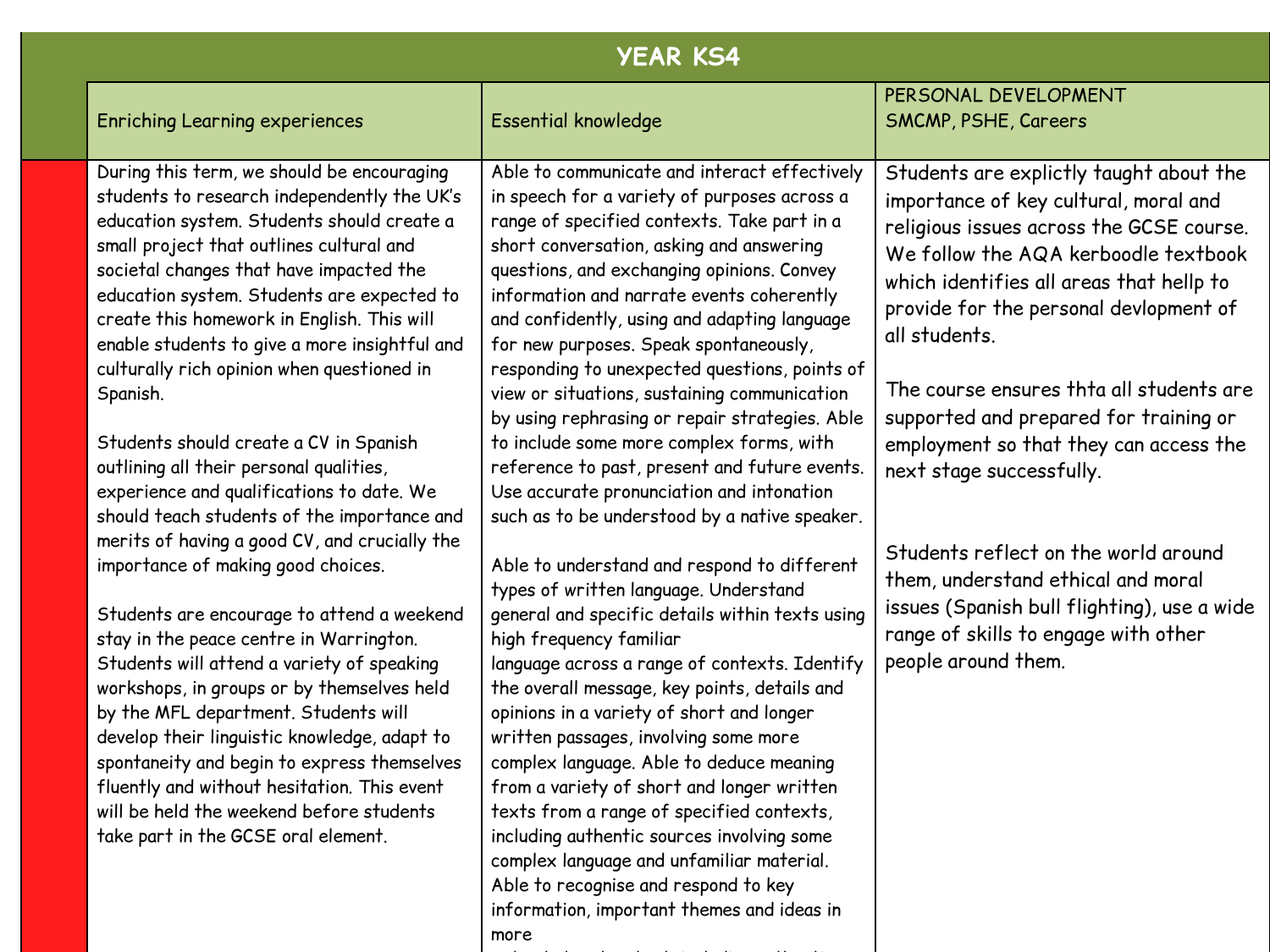

|  | YEAR KS4 |  |  |
| --- | --- | --- | --- |
|  | Enriching Learning experiences | Essential knowledge | PERSONAL DEVELOPMENT SMCMP, PSHE, Careers |
|  | During this term, we should be encouraging students to research independently the UK’s education system. Students should create a small project that outlines cultural and societal changes that have impacted the education system. Students are expected to create this homework in English. This will enable students to give a more insightful and culturally rich opinion when questioned in Spanish. Students should create a CV in Spanish outlining all their personal qualities, experience and qualifications to date. We should teach students of the importance and merits of having a good CV, and crucially the importance of making good choices. Students are encourage to attend a weekend stay in the peace centre in Warrington. Students will attend a variety of speaking workshops, in groups or by themselves held by the MFL department. Students will develop their linguistic knowledge, adapt to spontaneity and begin to express themselves fluently and without hesitation. This event will be held the weekend before students take part in the GCSE oral element. | Able to communicate and interact effectively in speech for a variety of purposes across a range of specified contexts. Take part in a short conversation, asking and answering questions, and exchanging opinions. Convey information and narrate events coherently and confidently, using and adapting language for new purposes. Speak spontaneously, responding to unexpected questions, points of view or situations, sustaining communication by using rephrasing or repair strategies. Able to include some more complex forms, with reference to past, present and future events. Use accurate pronunciation and intonation such as to be understood by a native speaker. Able to understand and respond to different types of written language. Understand general and specific details within texts using high frequency familiar language across a range of contexts. Identify the overall message, key points, details and opinions in a variety of short and longer written passages, involving some more complex language. Able to deduce meaning from a variety of short and longer written texts from a range of specified contexts, including authentic sources involving some complex language and unfamiliar material. Able to recognise and respond to key information, important themes and ideas in more extended spoken text, including authentic sources, adapted and abridged, as appropriate, by being able to answer questions, extract information, evaluate and draw conclusions. | Students are explictly taught about the importance of key cultural, moral and religious issues across the GCSE course. We follow the AQA kerboodle textbook which identifies all areas that hellp to provide for the personal devlopment of all students. The course ensures thta all students are supported and prepared for training or employment so that they can access the next stage successfully. Students reflect on the world around them, understand ethical and moral issues (Spanish bull flighting), use a wide range of skills to engage with other people around them. |